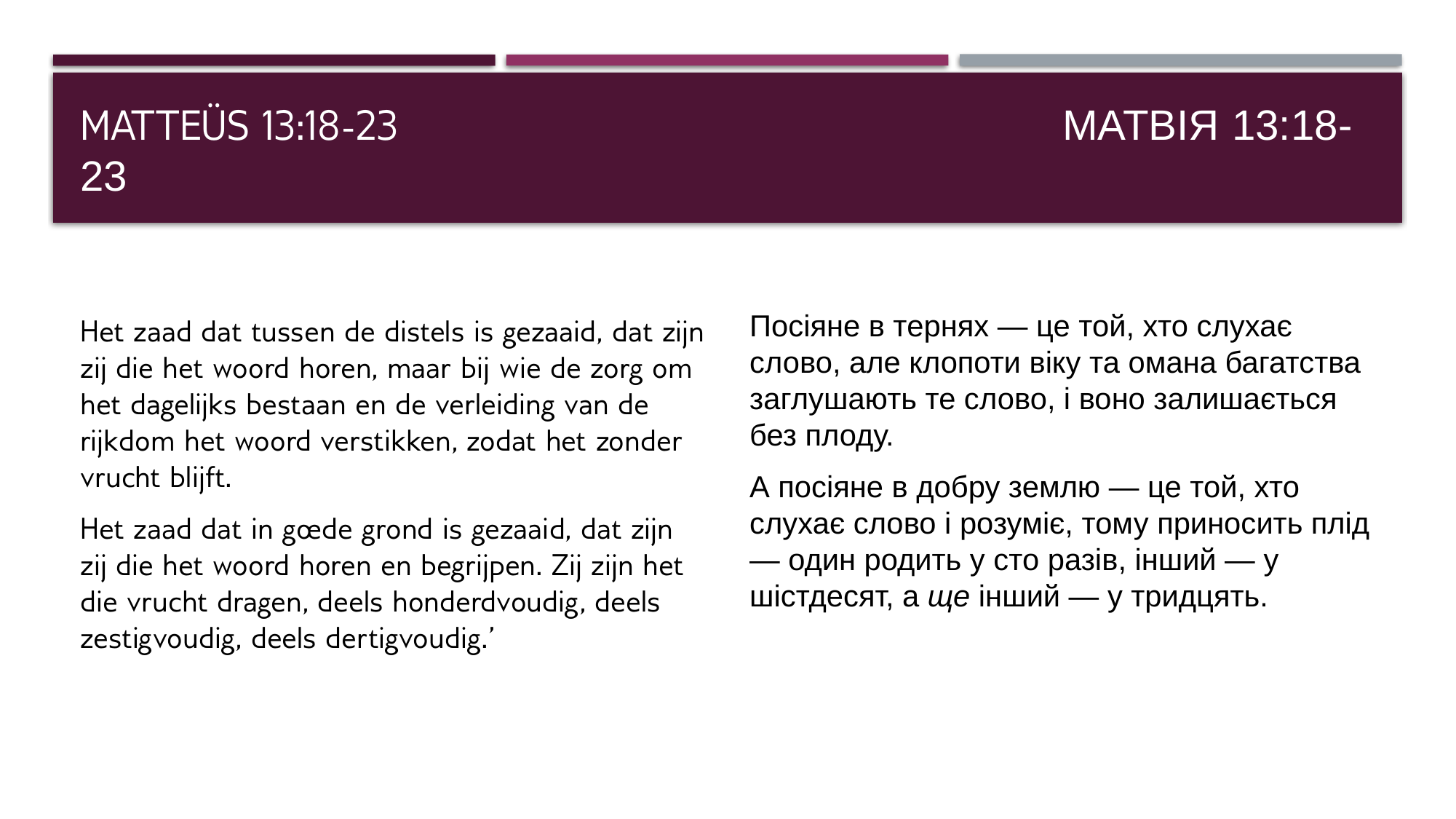

# Matteüs 13:18-23							МАТВІЯ 13:18-23
Het zaad dat tussen de distels is gezaaid, dat zijn zij die het woord horen, maar bij wie de zorg om het dagelijks bestaan en de verleiding van de rijkdom het woord verstikken, zodat het zonder vrucht blijft.
Het zaad dat in goede grond is gezaaid, dat zijn zij die het woord horen en begrijpen. Zij zijn het die vrucht dragen, deels honderdvoudig, deels zestigvoudig, deels dertigvoudig.’
Посіяне в тернях — це той, хто слухає слово, але клопоти віку та омана багатства заглушають те слово, і воно залишається без плоду.
А посіяне в добру землю — це той, хто слухає слово і розуміє, тому приносить плід — один родить у сто разів, інший — у шістдесят, а ще інший — у тридцять.